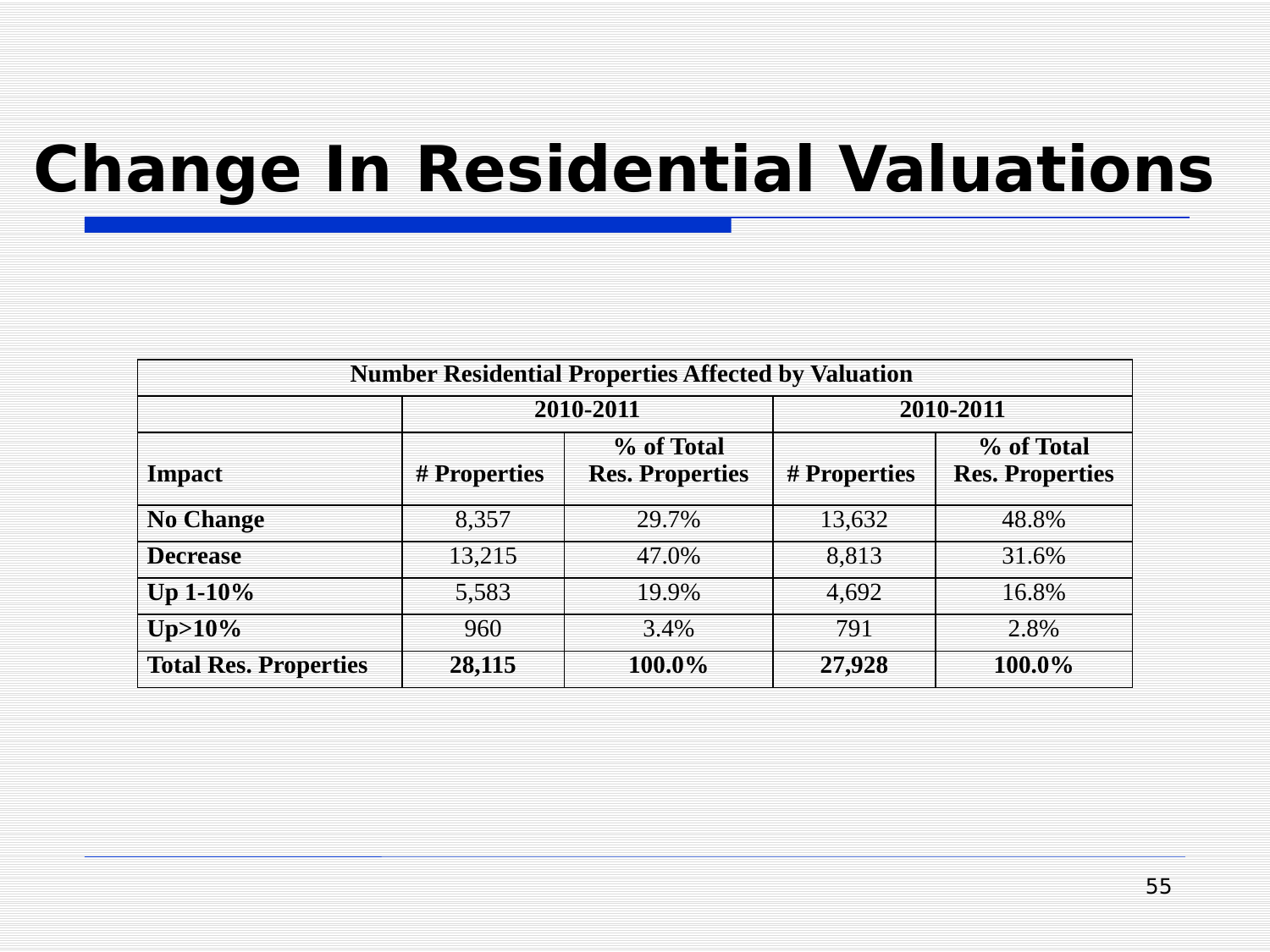

# Change In Residential Valuations
| Number Residential Properties Affected by Valuation |  |  |  |  |
| --- | --- | --- | --- | --- |
|  | 2010-2011 |  | 2010-2011 |  |
| Impact | # Properties | % of Total Res. Properties | # Properties | % of Total Res. Properties |
| No Change | 8,357 | 29.7% | 13,632 | 48.8% |
| Decrease | 13,215 | 47.0% | 8,813 | 31.6% |
| Up 1-10% | 5,583 | 19.9% | 4,692 | 16.8% |
| Up>10% | 960 | 3.4% | 791 | 2.8% |
| Total Res. Properties | 28,115 | 100.0% | 27,928 | 100.0% |
55